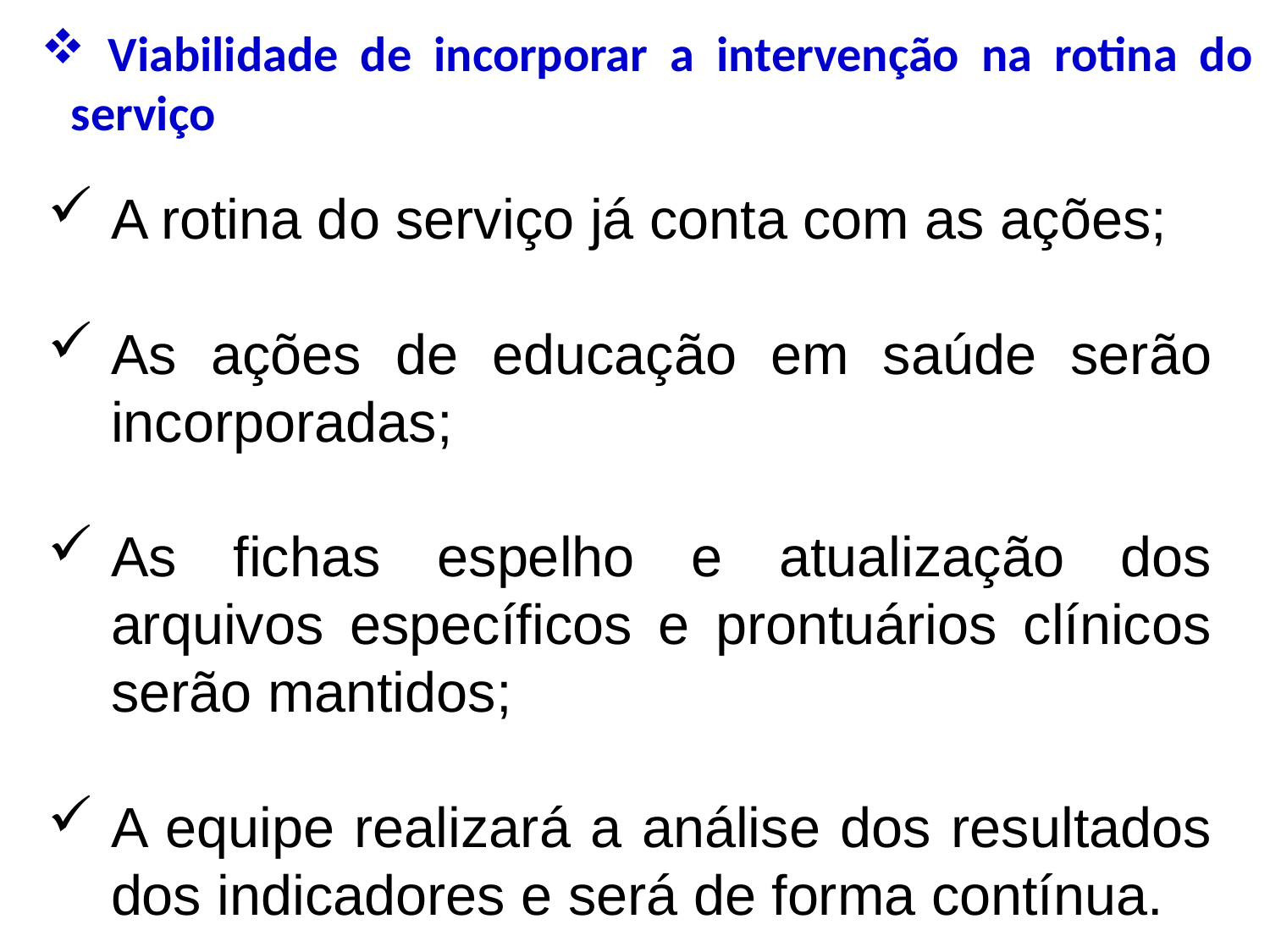

Viabilidade de incorporar a intervenção na rotina do serviço
A rotina do serviço já conta com as ações;

As ações de educação em saúde serão incorporadas;

As fichas espelho e atualização dos arquivos específicos e prontuários clínicos serão mantidos;

A equipe realizará a análise dos resultados dos indicadores e será de forma contínua.